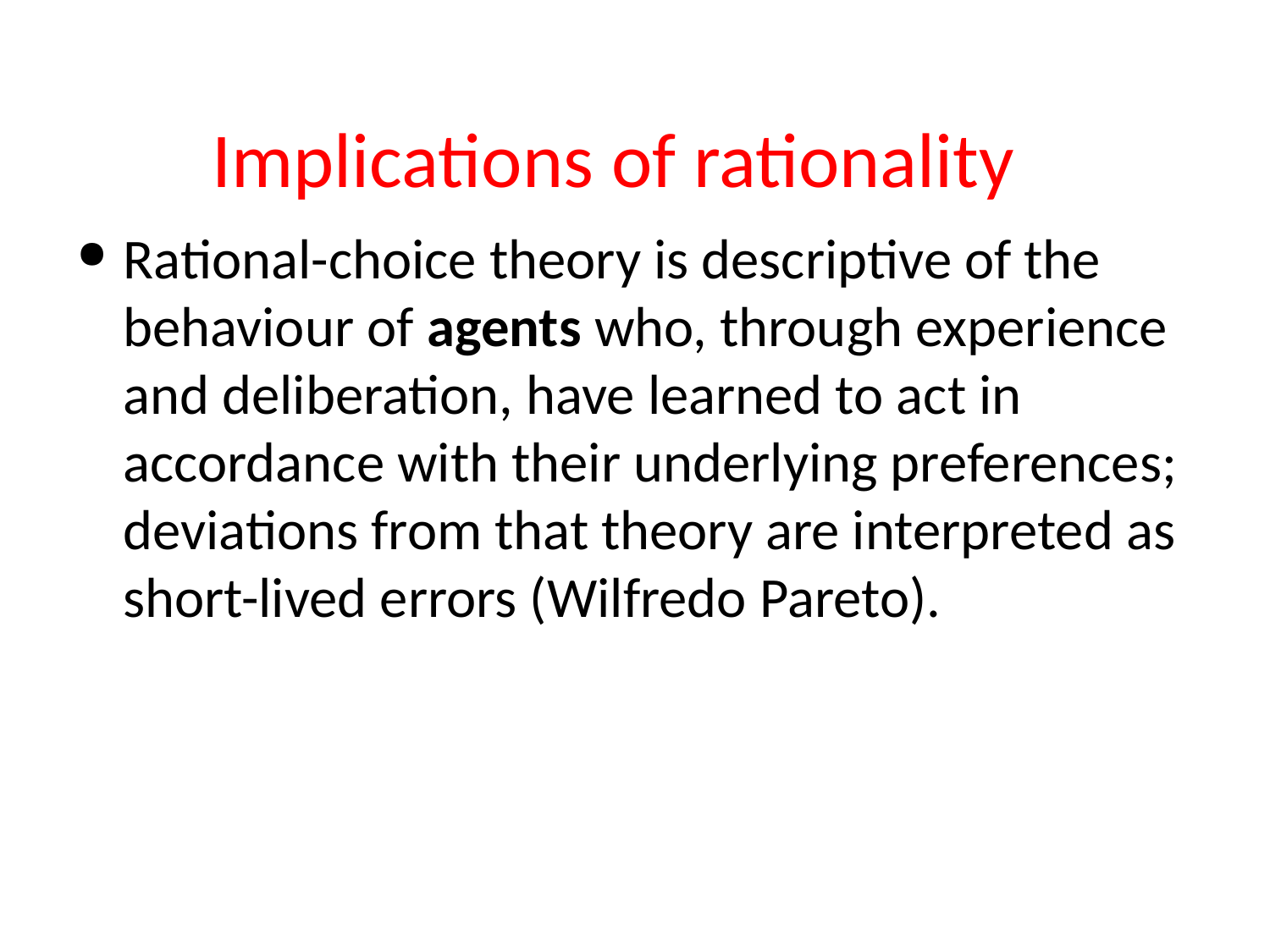

Implications of rationality
Rational-choice theory is descriptive of the behaviour of agents who, through experience and deliberation, have learned to act in accordance with their underlying preferences; deviations from that theory are interpreted as short-lived errors (Wilfredo Pareto).